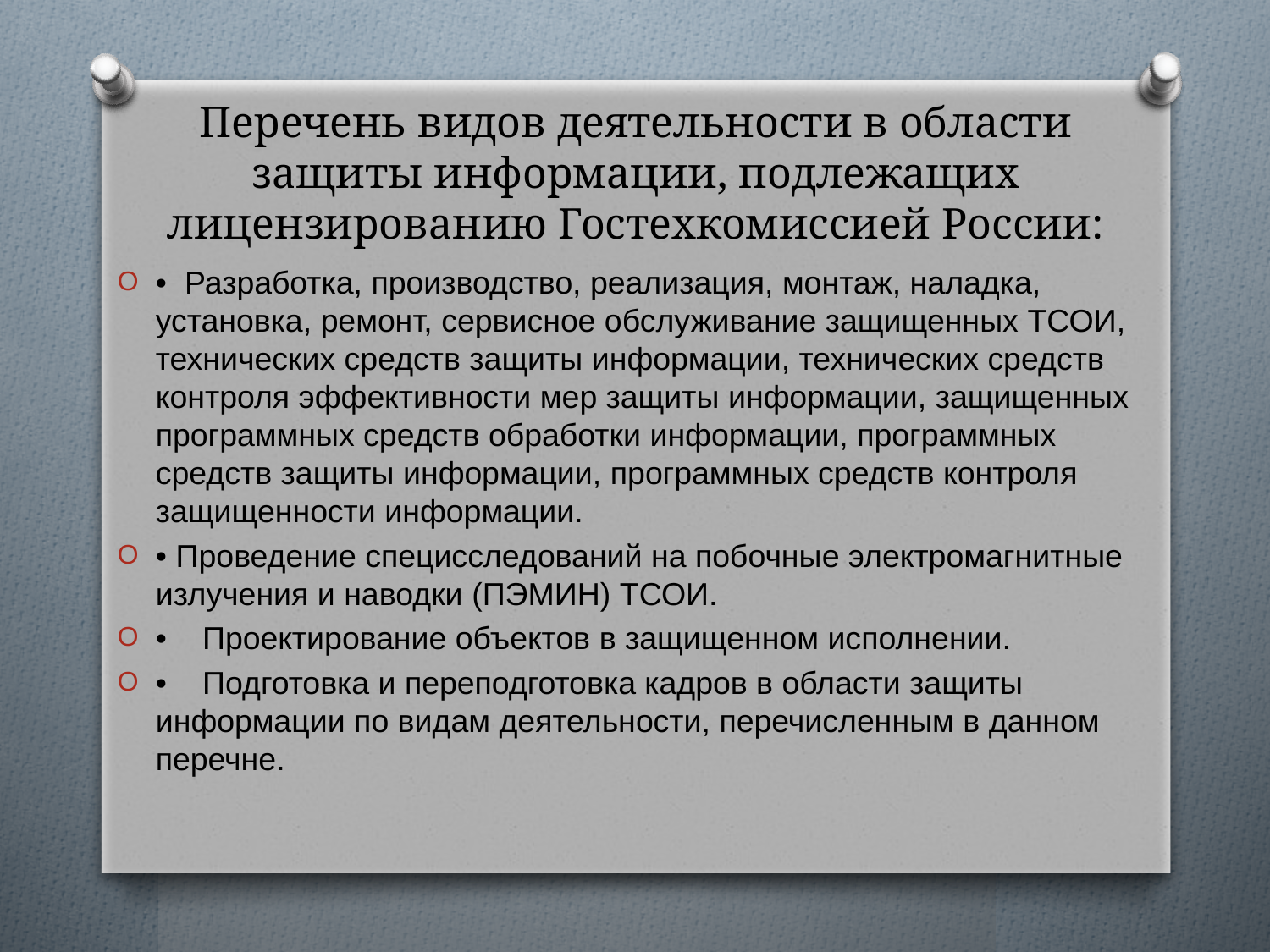

# Перечень видов деятельности в области защиты информации, подлежащих лицензированию Гостехкомиссией России:
•  Разработка, производство, реализация, монтаж, наладка, установка, ремонт, сервисное обслуживание защищенных ТСОИ, технических средств защиты информации, технических средств контроля эффективности мер защиты информации, защищенных программных средств обработки информации, программных средств защиты информации, программных средств контроля защищенности информации.
• Проведение специсследований на побочные электромагнитные излучения и наводки (ПЭМИН) ТСОИ.
•    Проектирование объектов в защищенном исполнении.
•    Подготовка и переподготовка кадров в области защиты информации по видам деятельности, перечисленным в данном перечне.